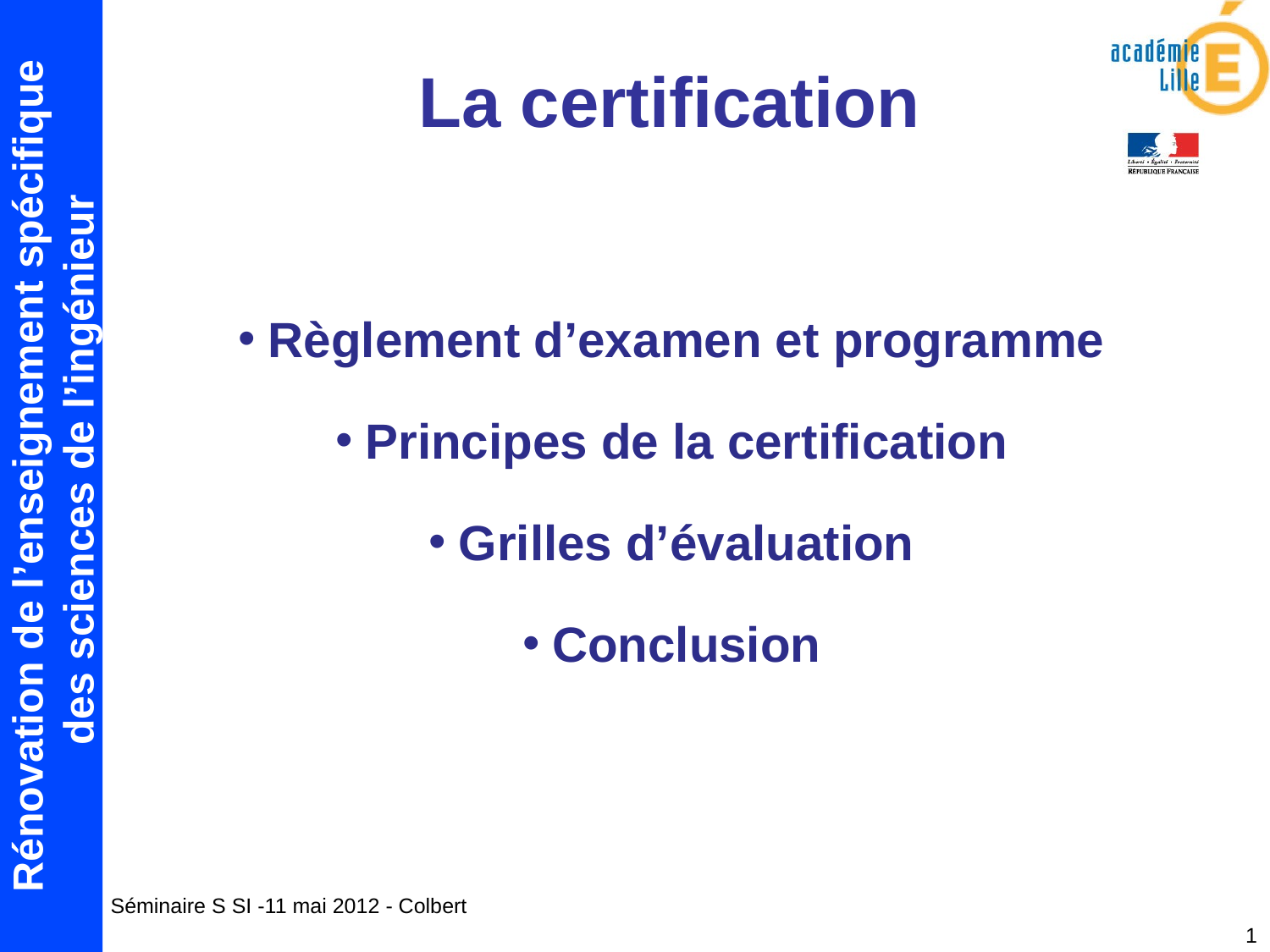

La certification
Règlement d’examen et programme
Principes de la certification
Grilles d’évaluation
Conclusion

Séminaire S SI -11 mai 2012 - Colbert
1